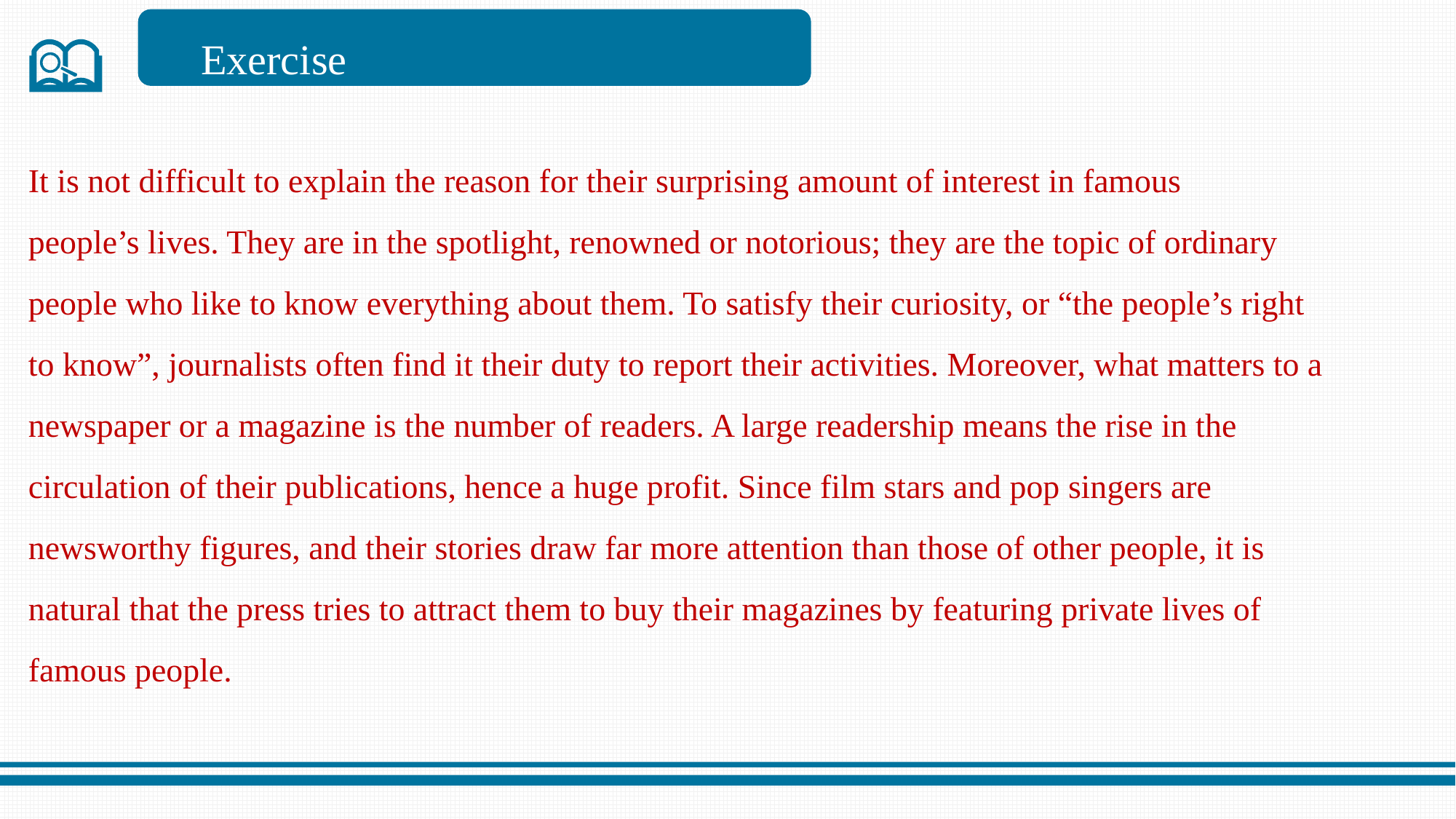

Exercise
It is not difficult to explain the reason for their surprising amount of interest in famous
people’s lives. They are in the spotlight, renowned or notorious; they are the topic of ordinary
people who like to know everything about them. To satisfy their curiosity, or “the people’s right
to know”, journalists often find it their duty to report their activities. Moreover, what matters to a
newspaper or a magazine is the number of readers. A large readership means the rise in the
circulation of their publications, hence a huge profit. Since film stars and pop singers are
newsworthy figures, and their stories draw far more attention than those of other people, it is
natural that the press tries to attract them to buy their magazines by featuring private lives of
famous people.